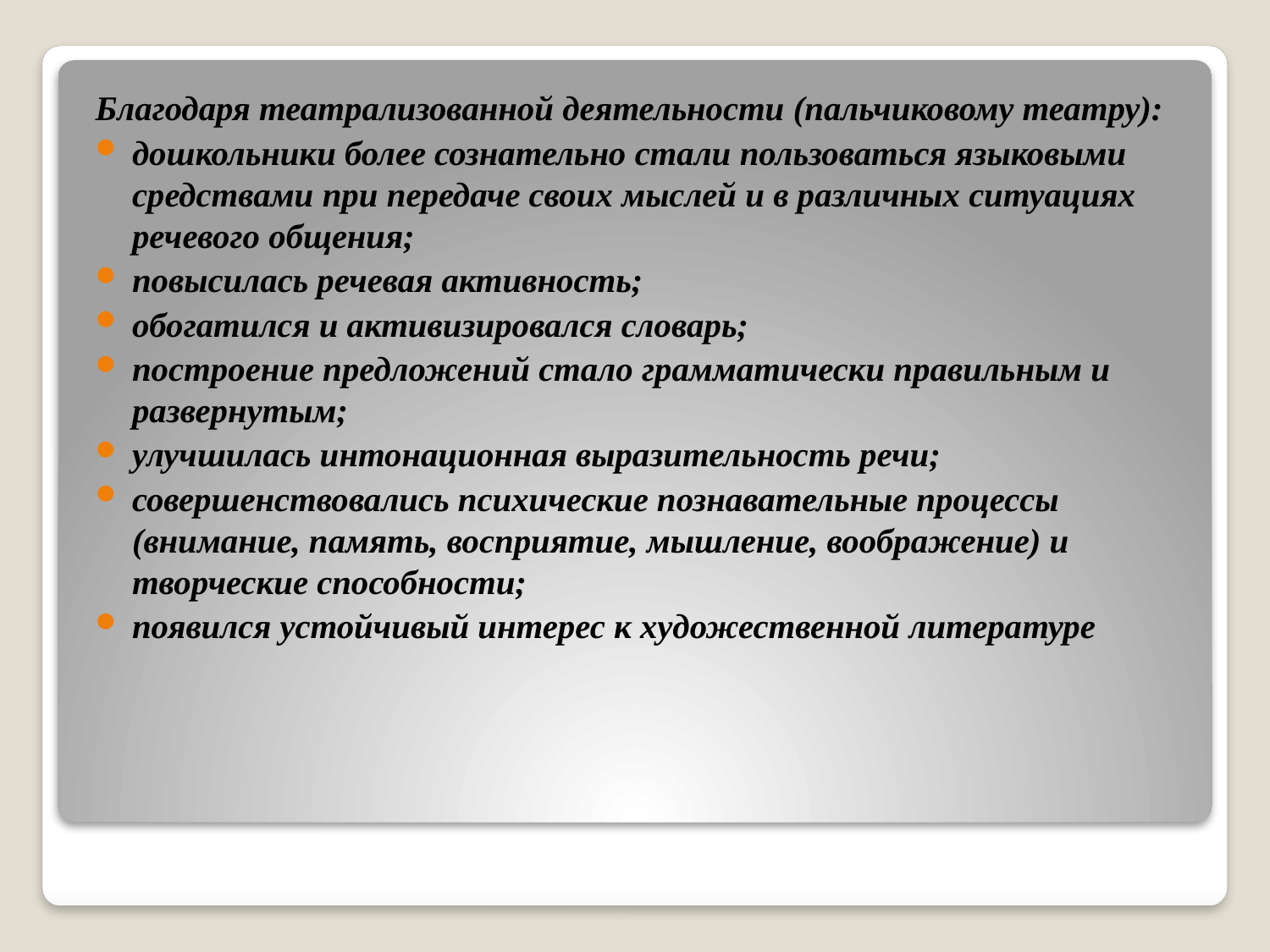

Благодаря театрализованной деятельности (пальчиковому театру):
дошкольники более сознательно стали пользоваться языковыми средствами при передаче своих мыслей и в различных ситуациях речевого общения;
повысилась речевая активность;
обогатился и активизировался словарь;
построение предложений стало грамматически правильным и развернутым;
улучшилась интонационная выразительность речи;
совершенствовались психические познавательные процессы (внимание, память, восприятие, мышление, воображение) и творческие способности;
появился устойчивый интерес к художественной литературе

#